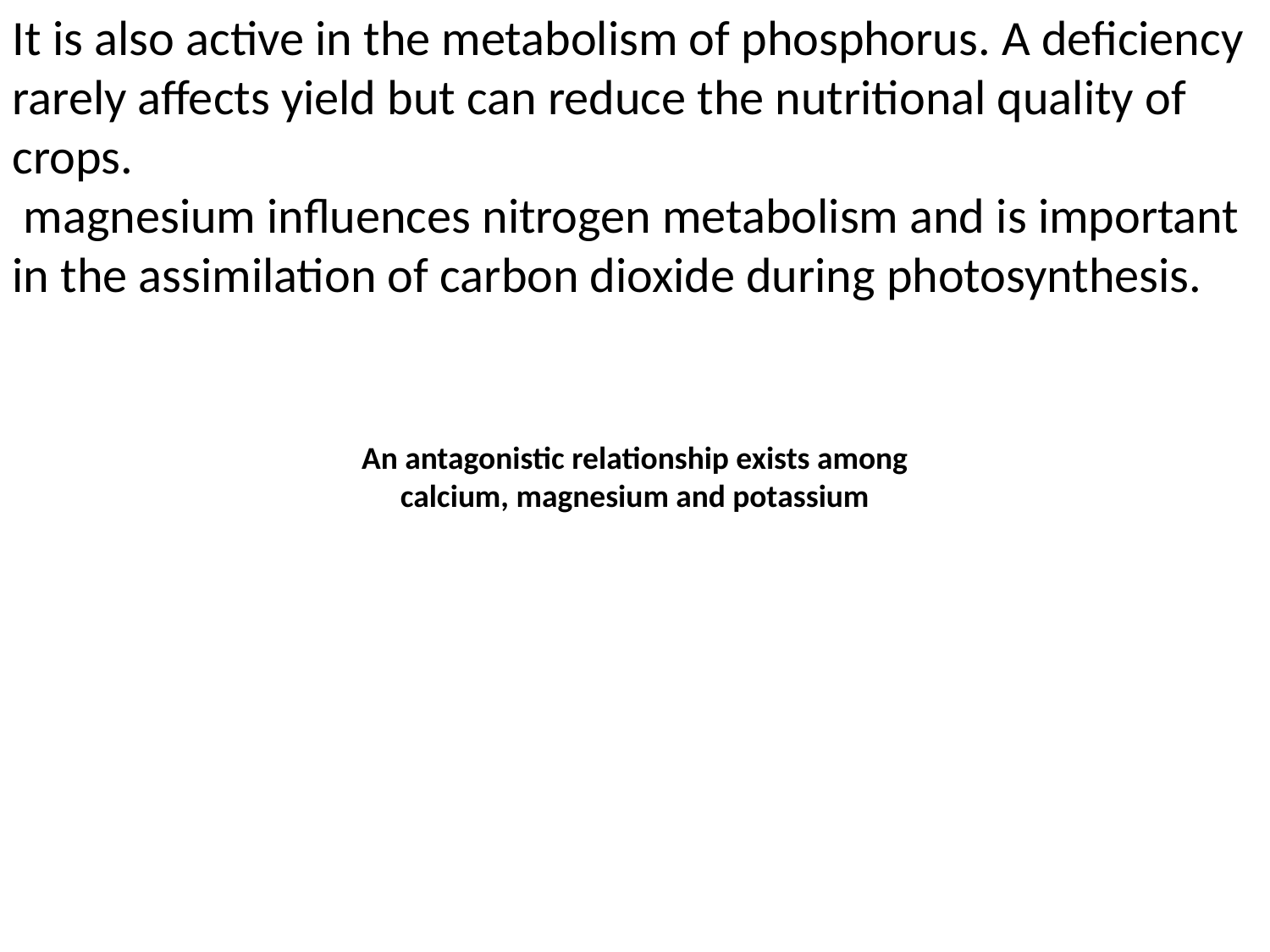

It is also active in the metabolism of phosphorus. A deficiency rarely affects yield but can reduce the nutritional quality of crops.
 magnesium influences nitrogen metabolism and is important in the assimilation of carbon dioxide during photosynthesis.
An antagonistic relationship exists among calcium, magnesium and potassium